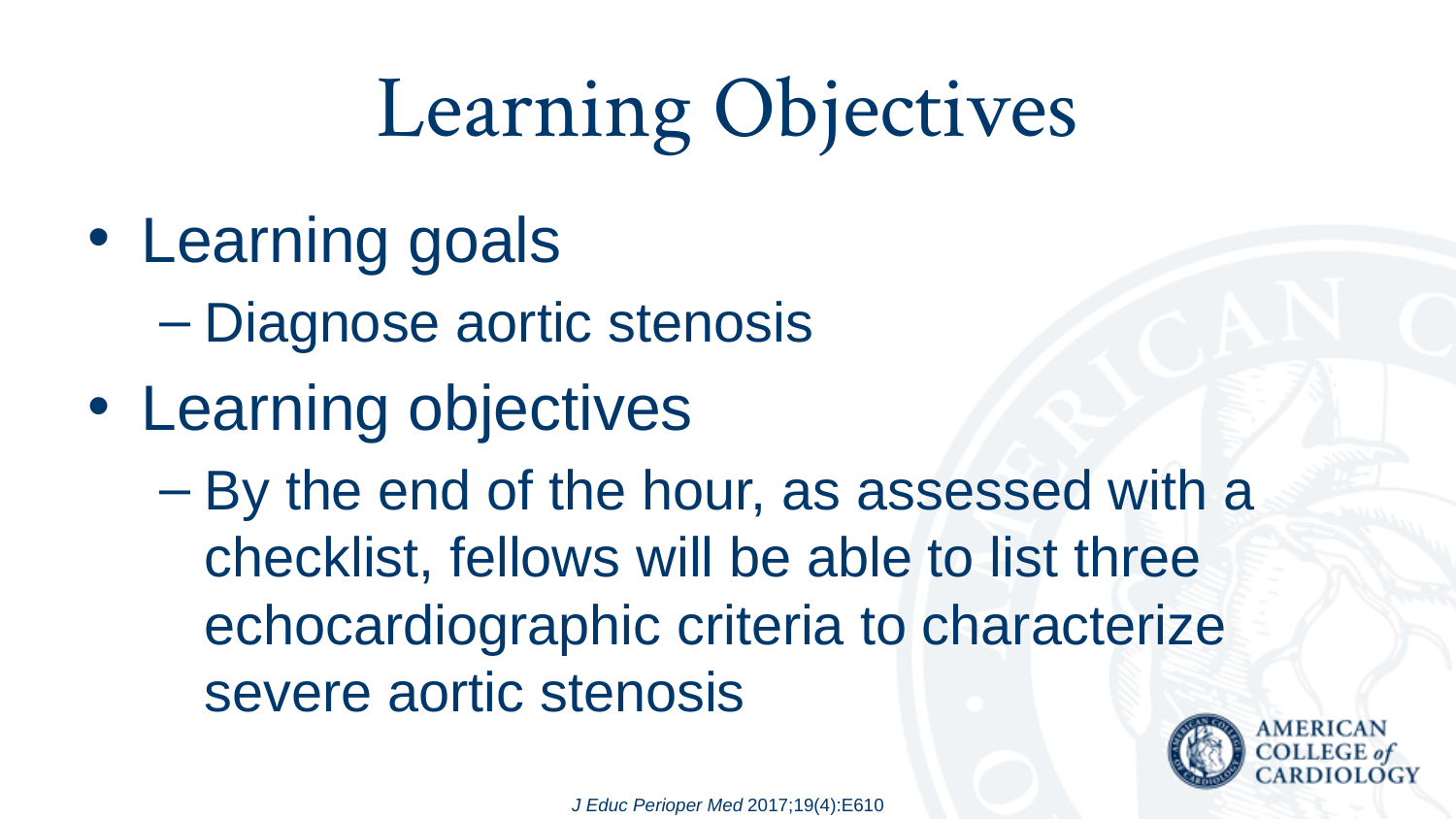

# Learning Objectives
Learning goals
Diagnose aortic stenosis
Learning objectives
By the end of the hour, as assessed with a checklist, fellows will be able to list three echocardiographic criteria to characterize severe aortic stenosis

J Educ Perioper Med 2017;19(4):E610